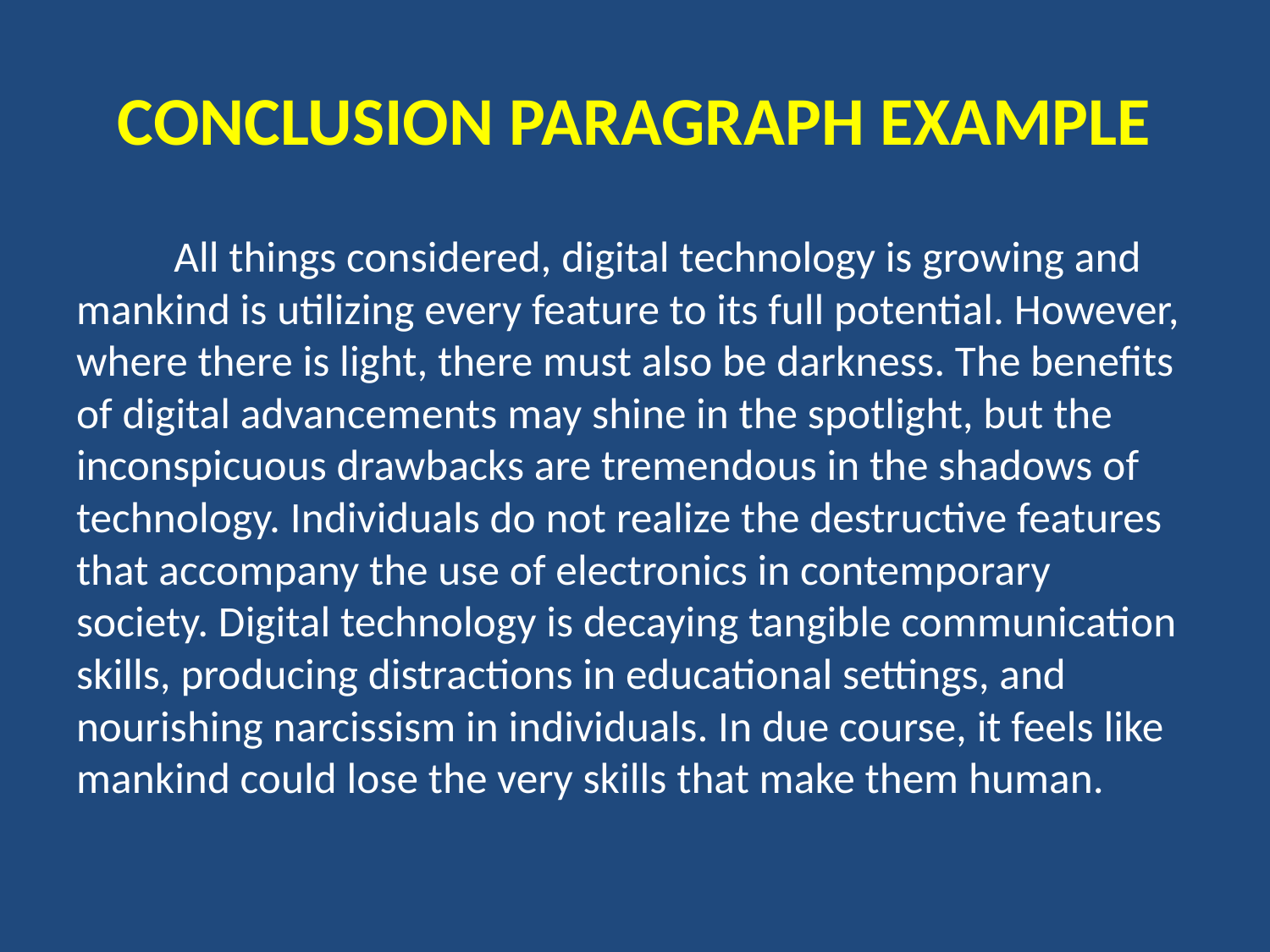

# CONCLUSION PARAGRAPH EXAMPLE
	All things considered, digital technology is growing and mankind is utilizing every feature to its full potential. However, where there is light, there must also be darkness. The benefits of digital advancements may shine in the spotlight, but the inconspicuous drawbacks are tremendous in the shadows of technology. Individuals do not realize the destructive features that accompany the use of electronics in contemporary society. Digital technology is decaying tangible communication skills, producing distractions in educational settings, and nourishing narcissism in individuals. In due course, it feels like mankind could lose the very skills that make them human.